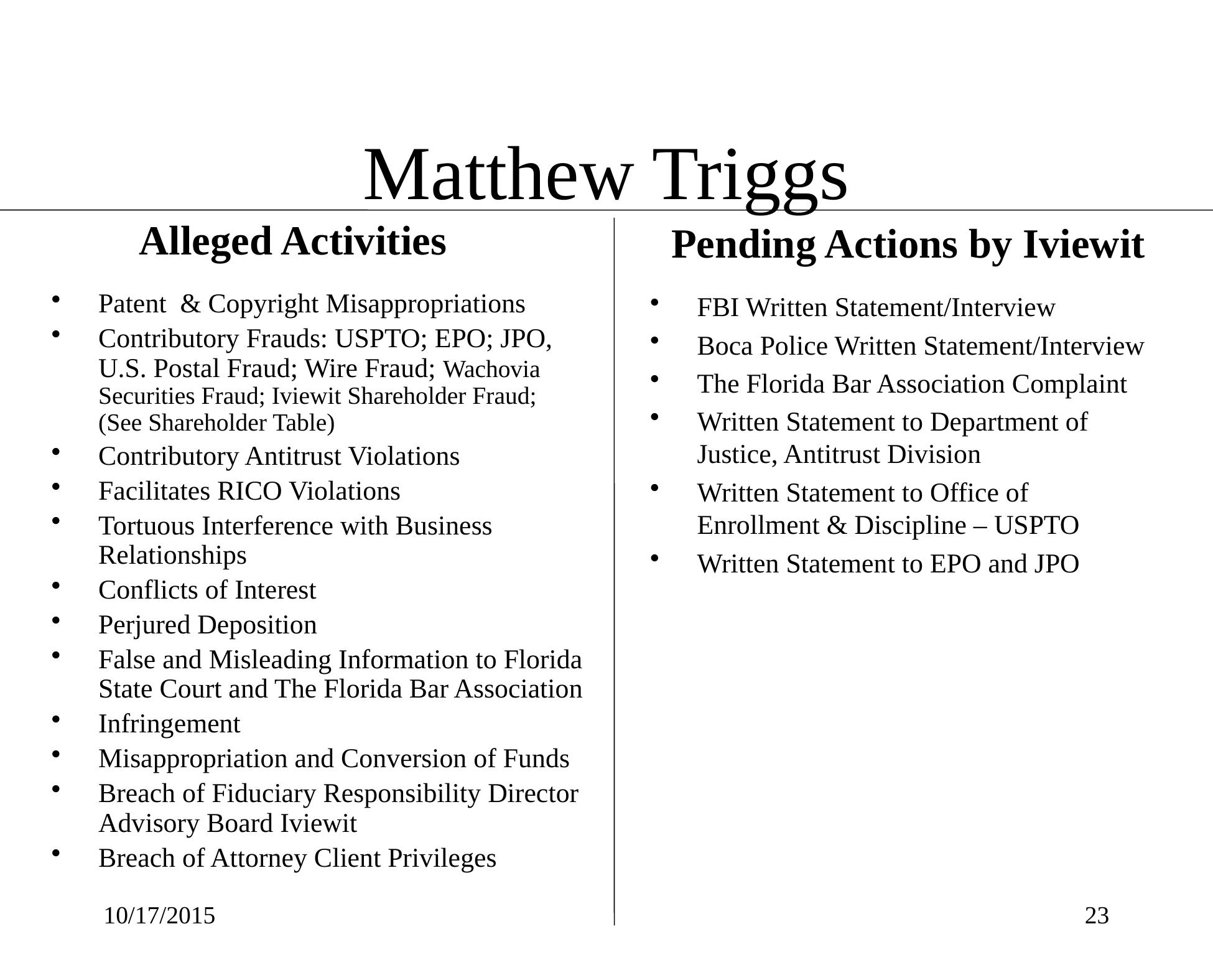

Matthew Triggs
Alleged Activities

Pending Actions by Iviewit

Patent  & Copyright Misappropriations
Contributory Frauds: USPTO; EPO; JPO, U.S. Postal Fraud; Wire Fraud; Wachovia Securities Fraud; Iviewit Shareholder Fraud; (See Shareholder Table)
Contributory Antitrust Violations
Facilitates RICO Violations
Tortuous Interference with Business Relationships
Conflicts of Interest
Perjured Deposition
False and Misleading Information to Florida State Court and The Florida Bar Association
Infringement
Misappropriation and Conversion of Funds
Breach of Fiduciary Responsibility Director Advisory Board Iviewit
Breach of Attorney Client Privileges
FBI Written Statement/Interview
Boca Police Written Statement/Interview
The Florida Bar Association Complaint
Written Statement to Department of Justice, Antitrust Division
Written Statement to Office of Enrollment & Discipline – USPTO
Written Statement to EPO and JPO

10/17/2015
23